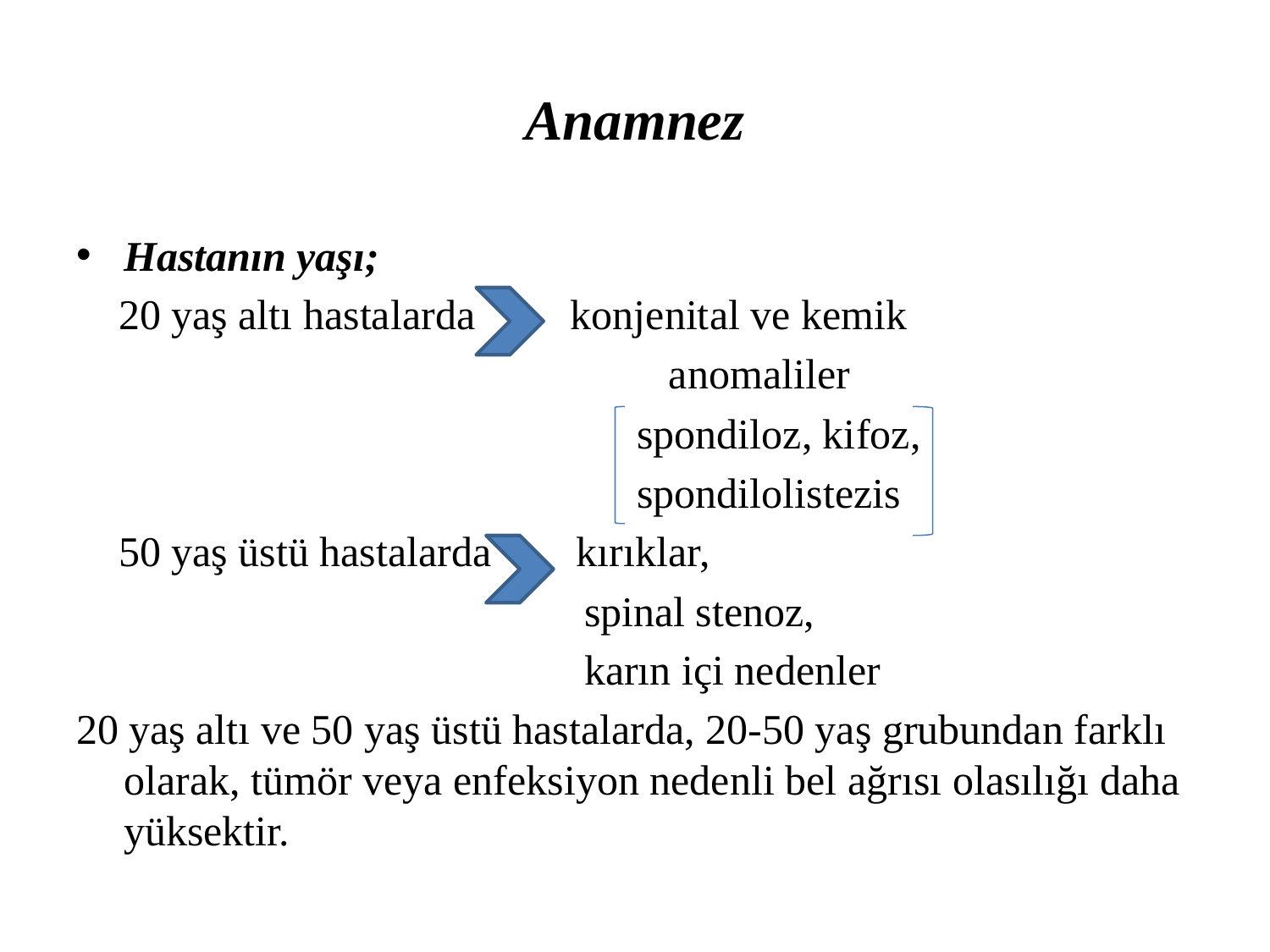

# Anamnez
Hastanın yaşı;
    20 yaş altı hastalarda         konjenital ve kemik
                                                        anomaliler
                                                     spondiloz, kifoz,
                                                     spondilolistezis
    50 yaş üstü hastalarda        kırıklar,
                                                spinal stenoz,
                                                karın içi nedenler
20 yaş altı ve 50 yaş üstü hastalarda, 20-50 yaş grubundan farklı olarak, tümör veya enfeksiyon nedenli bel ağrısı olasılığı daha yüksektir.